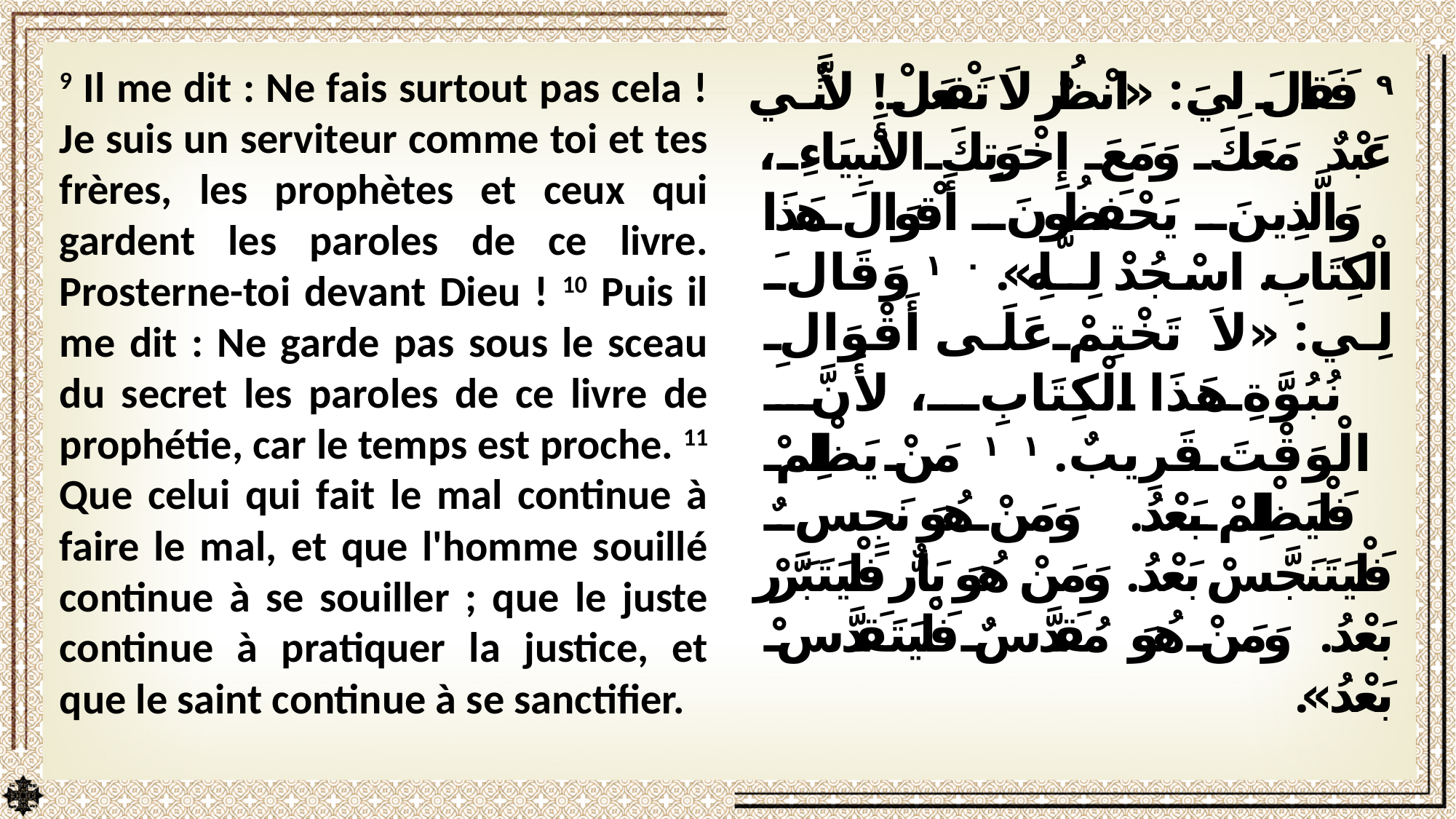

9 Il me dit : Ne fais surtout pas cela ! Je suis un serviteur comme toi et tes frères, les prophètes et ceux qui gardent les paroles de ce livre. Prosterne-toi devant Dieu ! 10 Puis il me dit : Ne garde pas sous le sceau du secret les paroles de ce livre de prophétie, car le temps est proche. 11 Que celui qui fait le mal continue à faire le mal, et que l'homme souillé continue à se souiller ; que le juste continue à pratiquer la justice, et que le saint continue à se sanctifier.
٩ فَقَالَ لِيَ: «انْظُرْ لاَ تَفْعَلْ! لأَنِّي عَبْدٌ مَعَكَ وَمَعَ إِخْوَتِكَ الأَنْبِيَاءِ، وَالَّذِينَ يَحْفَظُونَ أَقْوَالَ هَذَا الْكِتَابِ. اسْجُدْ لِلَّهِ». ١٠ وَقَالَ لِي: «لاَ تَخْتِمْ عَلَى أَقْوَالِ نُبُوَّةِ هَذَا الْكِتَابِ، لأَنَّ الْوَقْتَ قَرِيبٌ. ١١ مَنْ يَظْلِمْ فَلْيَظْلِمْ بَعْدُ. وَمَنْ هُوَ نَجِسٌ فَلْيَتَنَجَّسْ بَعْدُ. وَمَنْ هُوَ بَارٌّ فَلْيَتَبَرَّرْ بَعْدُ. وَمَنْ هُوَ مُقَدَّسٌ فَلْيَتَقَدَّسْ بَعْدُ».